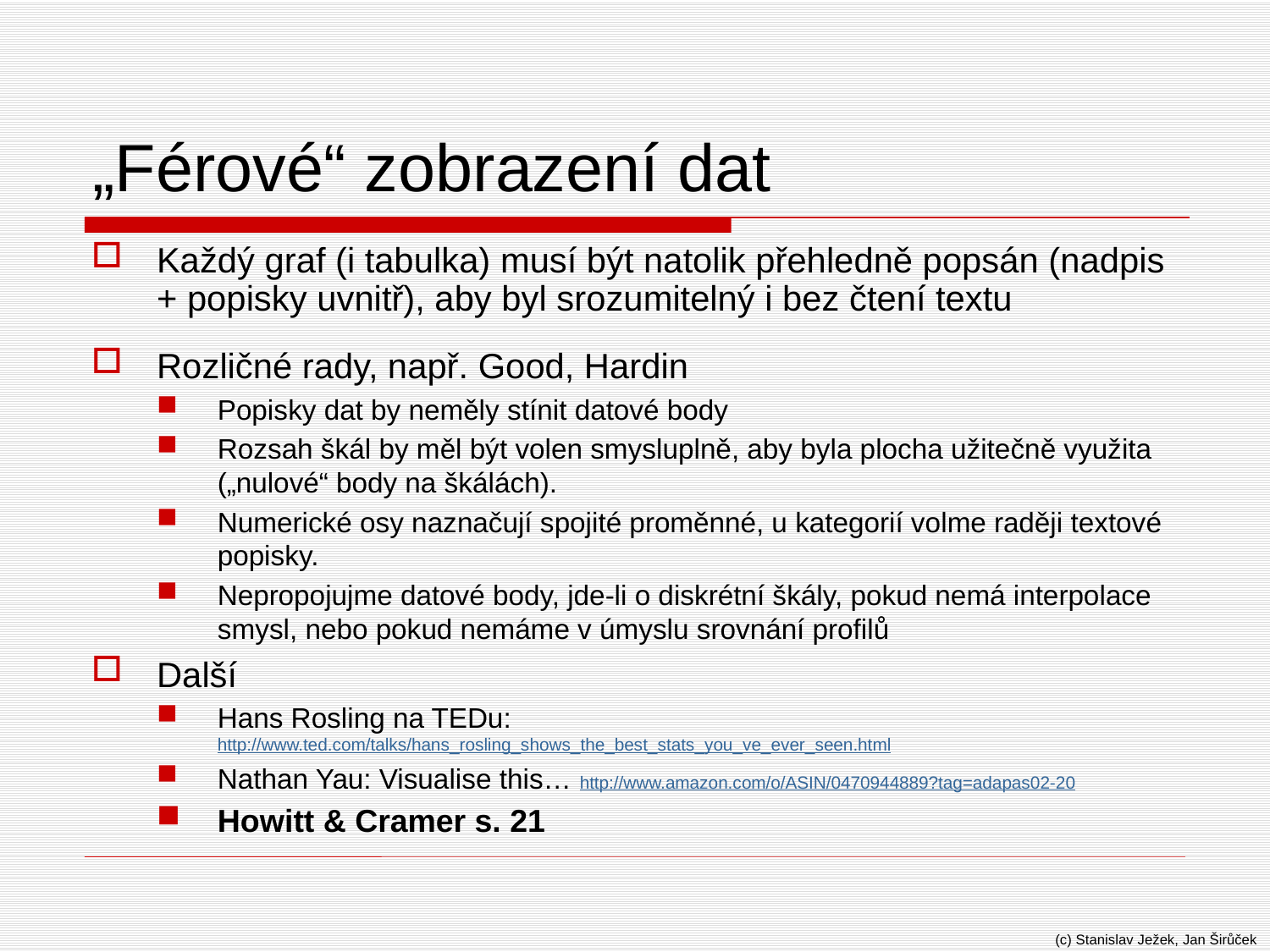

# „Férové“ zobrazení dat
Každý graf (i tabulka) musí být natolik přehledně popsán (nadpis + popisky uvnitř), aby byl srozumitelný i bez čtení textu

Rozličné rady, např. Good, Hardin
Popisky dat by neměly stínit datové body
Rozsah škál by měl být volen smysluplně, aby byla plocha užitečně využita („nulové“ body na škálách).
Numerické osy naznačují spojité proměnné, u kategorií volme raději textové popisky.
Nepropojujme datové body, jde-li o diskrétní škály, pokud nemá interpolace smysl, nebo pokud nemáme v úmyslu srovnání profilů
Další
Hans Rosling na TEDu: http://www.ted.com/talks/hans_rosling_shows_the_best_stats_you_ve_ever_seen.html
Nathan Yau: Visualise this… http://www.amazon.com/o/ASIN/0470944889?tag=adapas02-20
Howitt & Cramer s. 21

(c) Stanislav Ježek, Jan Širůček